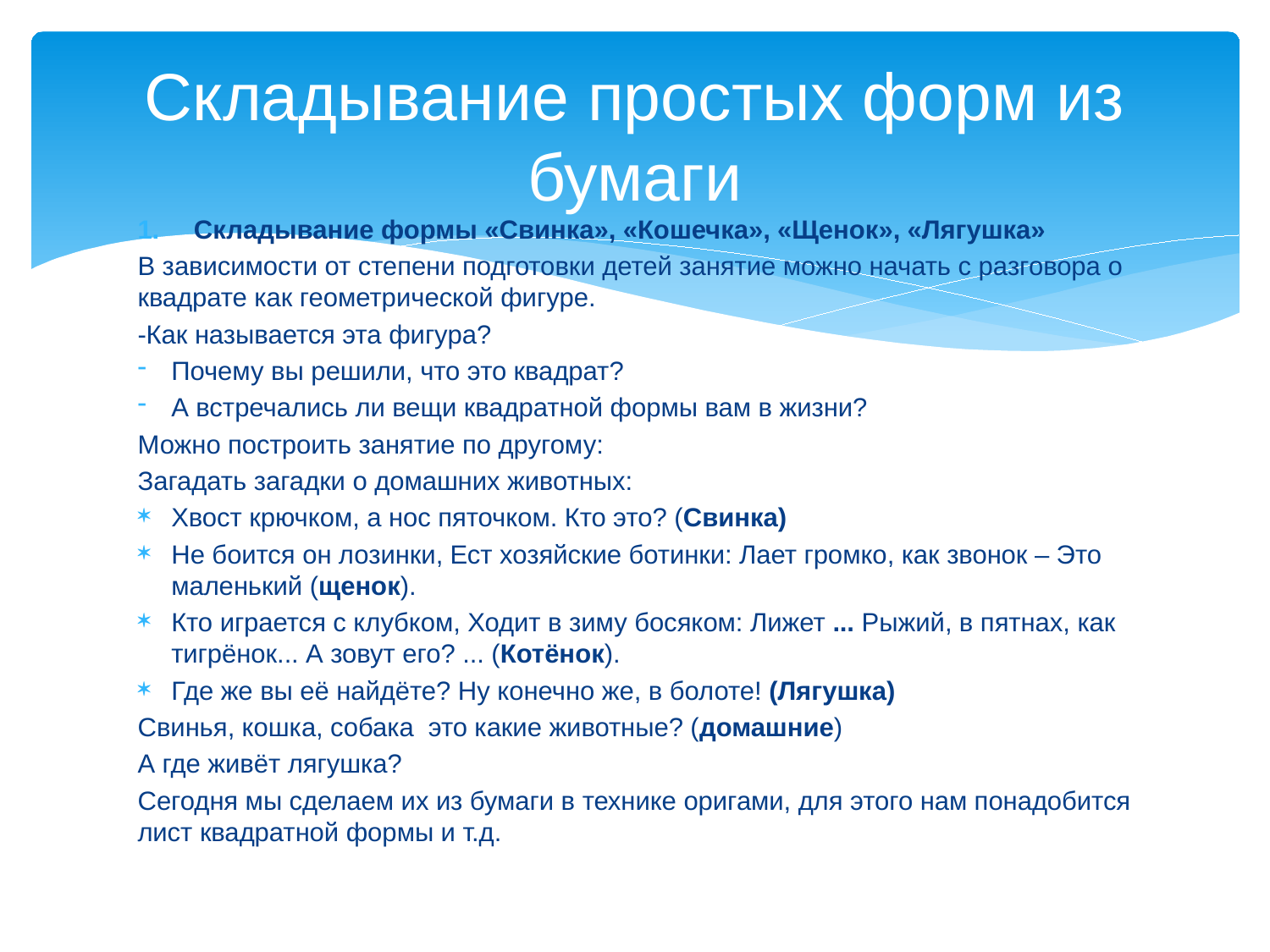

# Складывание простых форм из бумаги
Складывание формы «Свинка», «Кошечка», «Щенок», «Лягушка»
В зависимости от степени подготовки детей занятие можно начать с разговора о квадрате как геометрической фигуре.
-Как называется эта фигура?
Почему вы решили, что это квадрат?
А встречались ли вещи квадратной формы вам в жизни?
Можно построить занятие по другому:
Загадать загадки о домашних животных:
Хвост крючком, а нос пяточком. Кто это? (Свинка)
Не боится он лозинки, Ест хозяйские ботинки: Лает громко, как звонок – Это маленький (щенок).
Кто играется с клубком, Ходит в зиму босяком: Лижет ... Рыжий, в пятнах, как тигрёнок... А зовут его? ... (Котёнок).
Где же вы её найдёте? Ну конечно же, в болоте! (Лягушка)
Свинья, кошка, собака  это какие животные? (домашние)
А где живёт лягушка?
Сегодня мы сделаем их из бумаги в технике оригами, для этого нам понадобится лист квадратной формы и т.д.